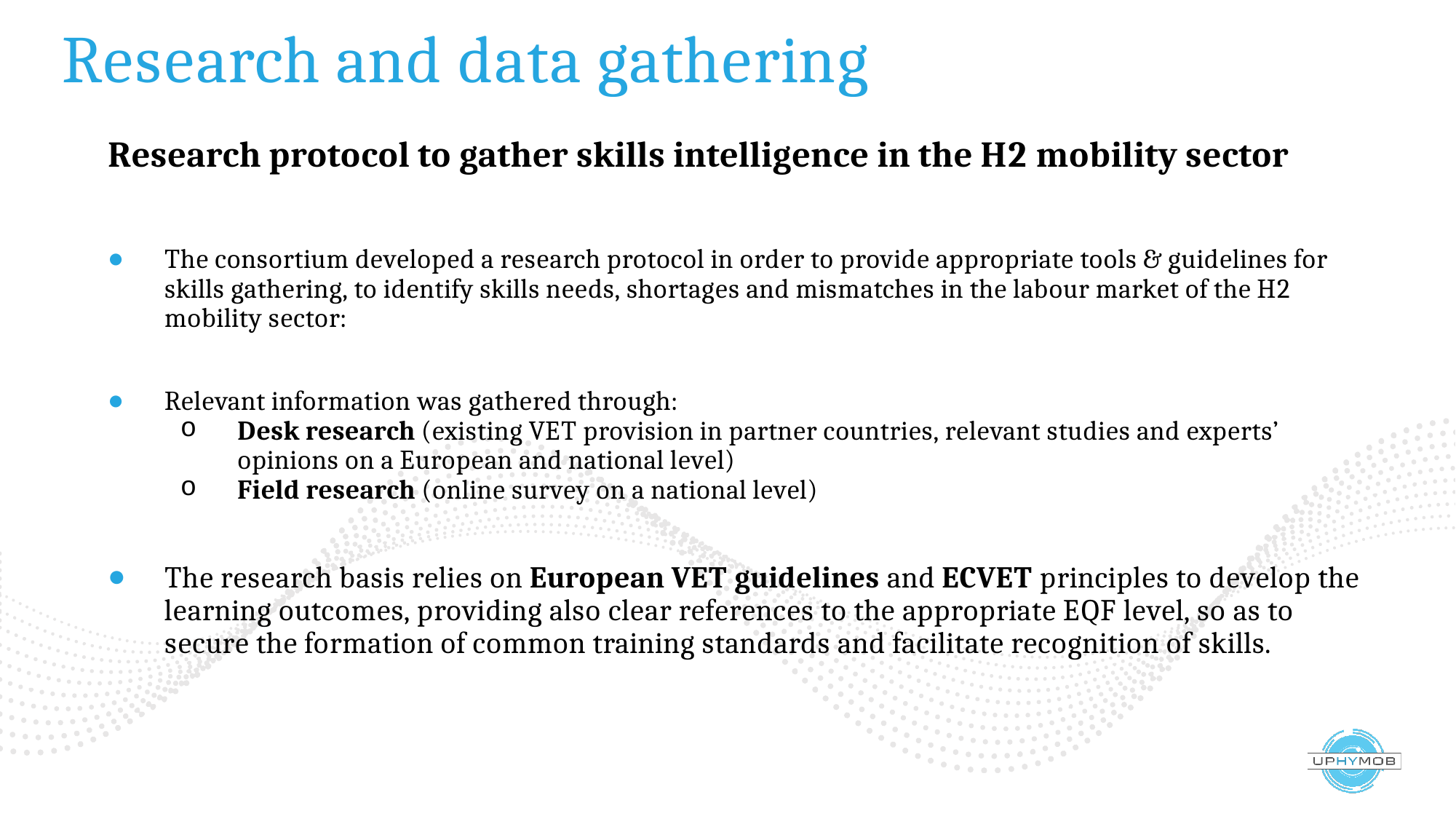

# Research and data gathering
Research protocol to gather skills intelligence in the H2 mobility sector

The consortium developed a research protocol in order to provide appropriate tools & guidelines for skills gathering, to identify skills needs, shortages and mismatches in the labour market of the H2 mobility sector:

Relevant information was gathered through:
Desk research (existing VET provision in partner countries, relevant studies and experts’ opinions on a European and national level)
Field research (online survey on a national level)

The research basis relies on European VET guidelines and ECVET principles to develop the learning outcomes, providing also clear references to the appropriate EQF level, so as to secure the formation of common training standards and facilitate recognition of skills.